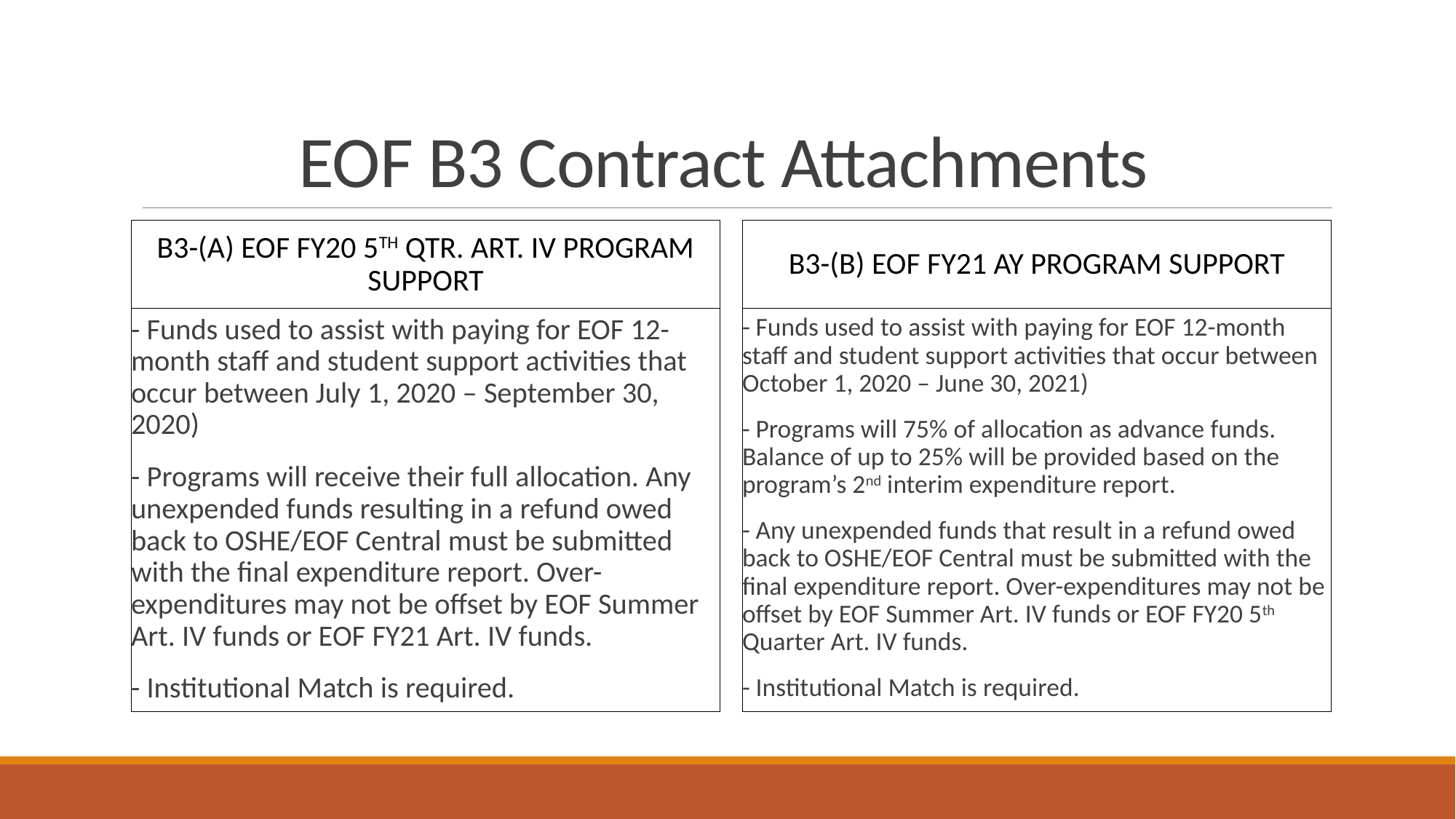

# EOF B3 Contract Attachments
B3-(A) eof fy20 5TH Qtr. Art. Iv program support
B3-(B) EOF FY21 AY Program support
- Funds used to assist with paying for EOF 12-month staff and student support activities that occur between July 1, 2020 – September 30, 2020)
- Programs will receive their full allocation. Any unexpended funds resulting in a refund owed back to OSHE/EOF Central must be submitted with the final expenditure report. Over-expenditures may not be offset by EOF Summer Art. IV funds or EOF FY21 Art. IV funds.
- Institutional Match is required.
- Funds used to assist with paying for EOF 12-month staff and student support activities that occur between October 1, 2020 – June 30, 2021)
- Programs will 75% of allocation as advance funds. Balance of up to 25% will be provided based on the program’s 2nd interim expenditure report.
- Any unexpended funds that result in a refund owed back to OSHE/EOF Central must be submitted with the final expenditure report. Over-expenditures may not be offset by EOF Summer Art. IV funds or EOF FY20 5th Quarter Art. IV funds.
- Institutional Match is required.